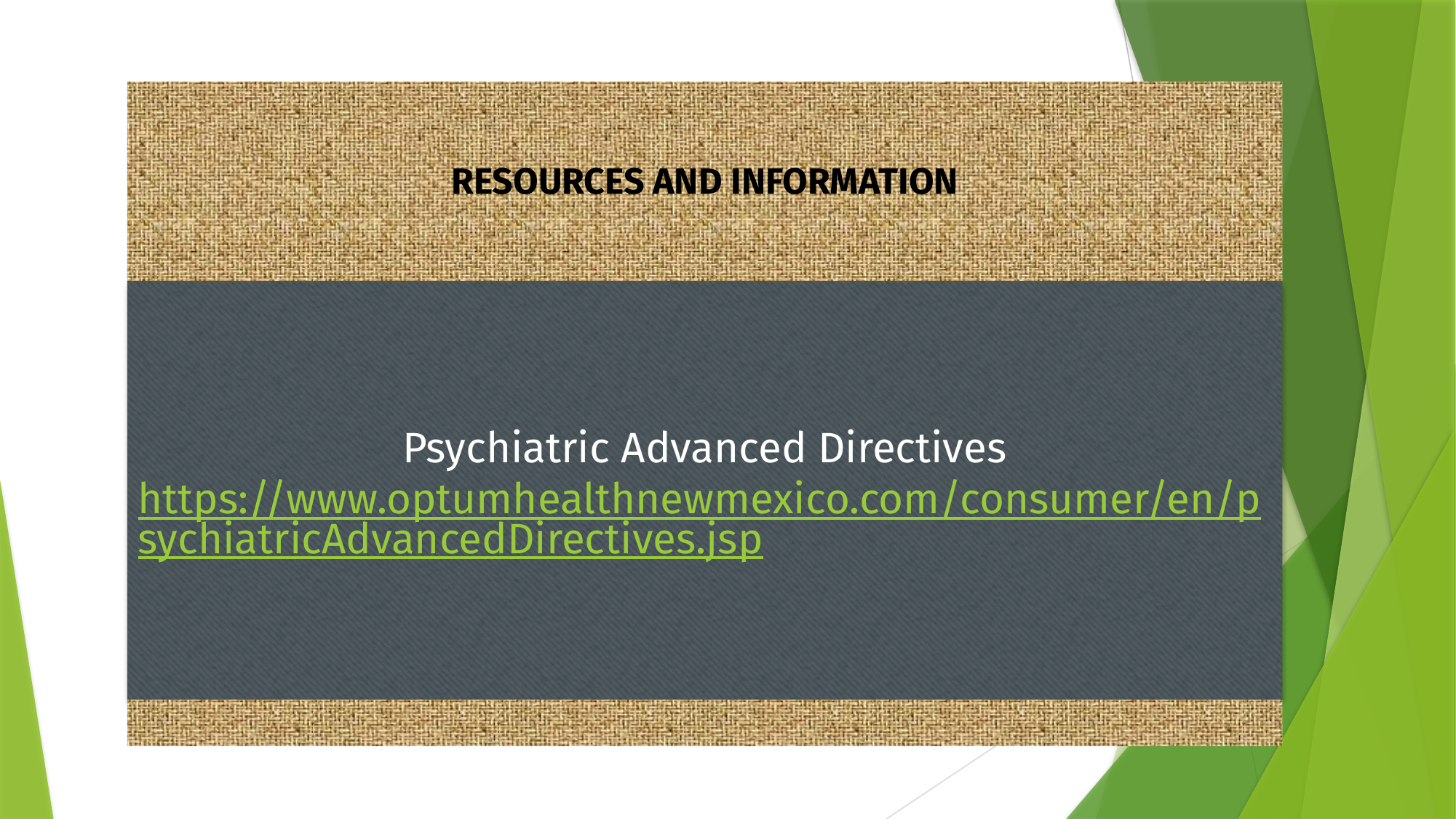

RESOURCES AND INFORMATION
Psychiatric Advanced Directives
https://www.optumhealthnewmexico.com/consumer/en/psychiatricAdvancedDirectives.jsp